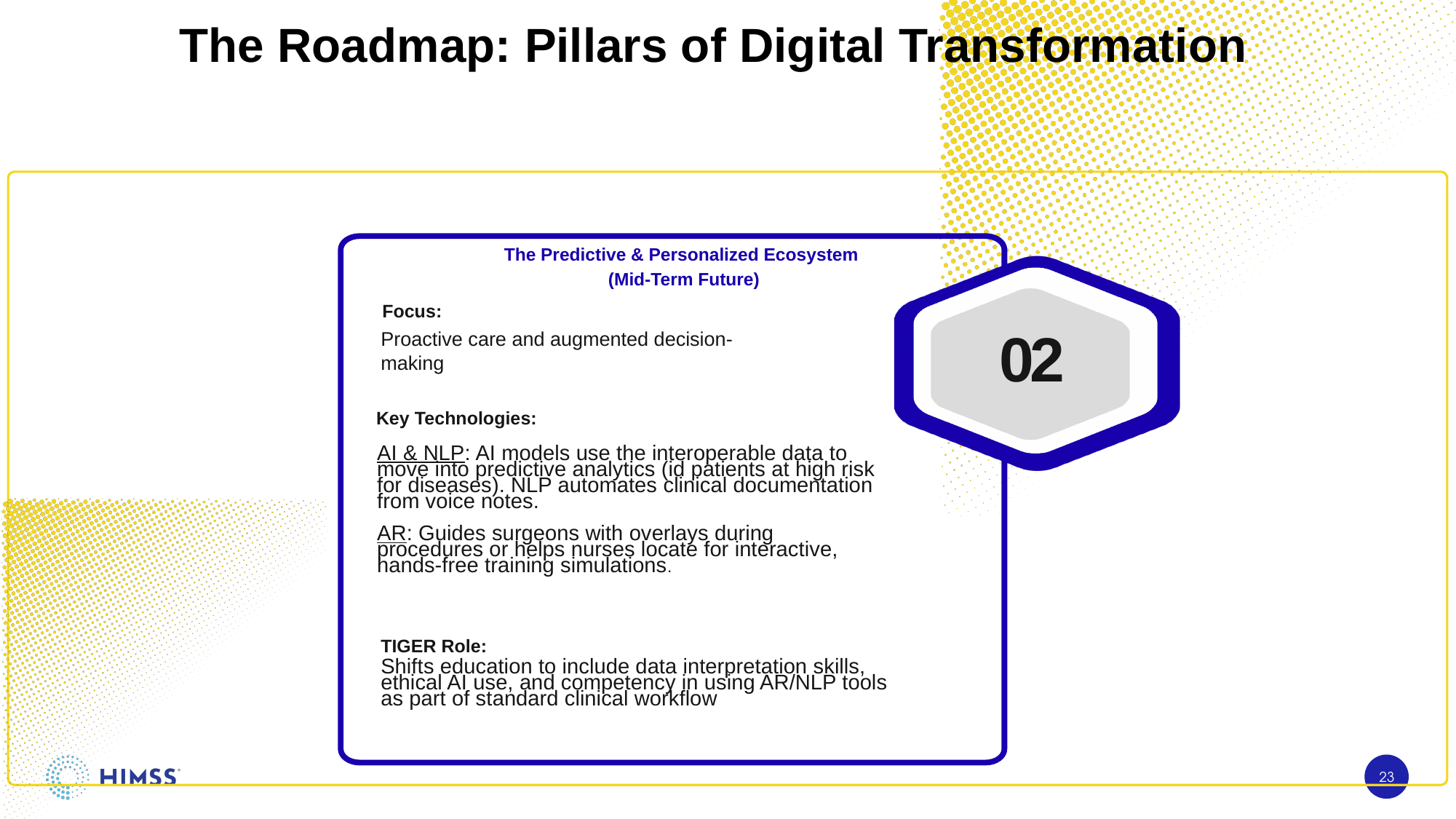

The Roadmap: Pillars of Digital Transformation

The Predictive & Personalized Ecosystem
(Mid-Term Future)

Focus:
Proactive care and augmented decision-making
02
Key Technologies:
AI & NLP: AI models use the interoperable data to move into predictive analytics (id patients at high risk for diseases). NLP automates clinical documentation from voice notes.

AR: Guides surgeons with overlays during procedures or helps nurses locate for interactive, hands-free training simulations.
TIGER Role:
Shifts education to include data interpretation skills, ethical AI use, and competency in using AR/NLP tools as part of standard clinical workflow

23